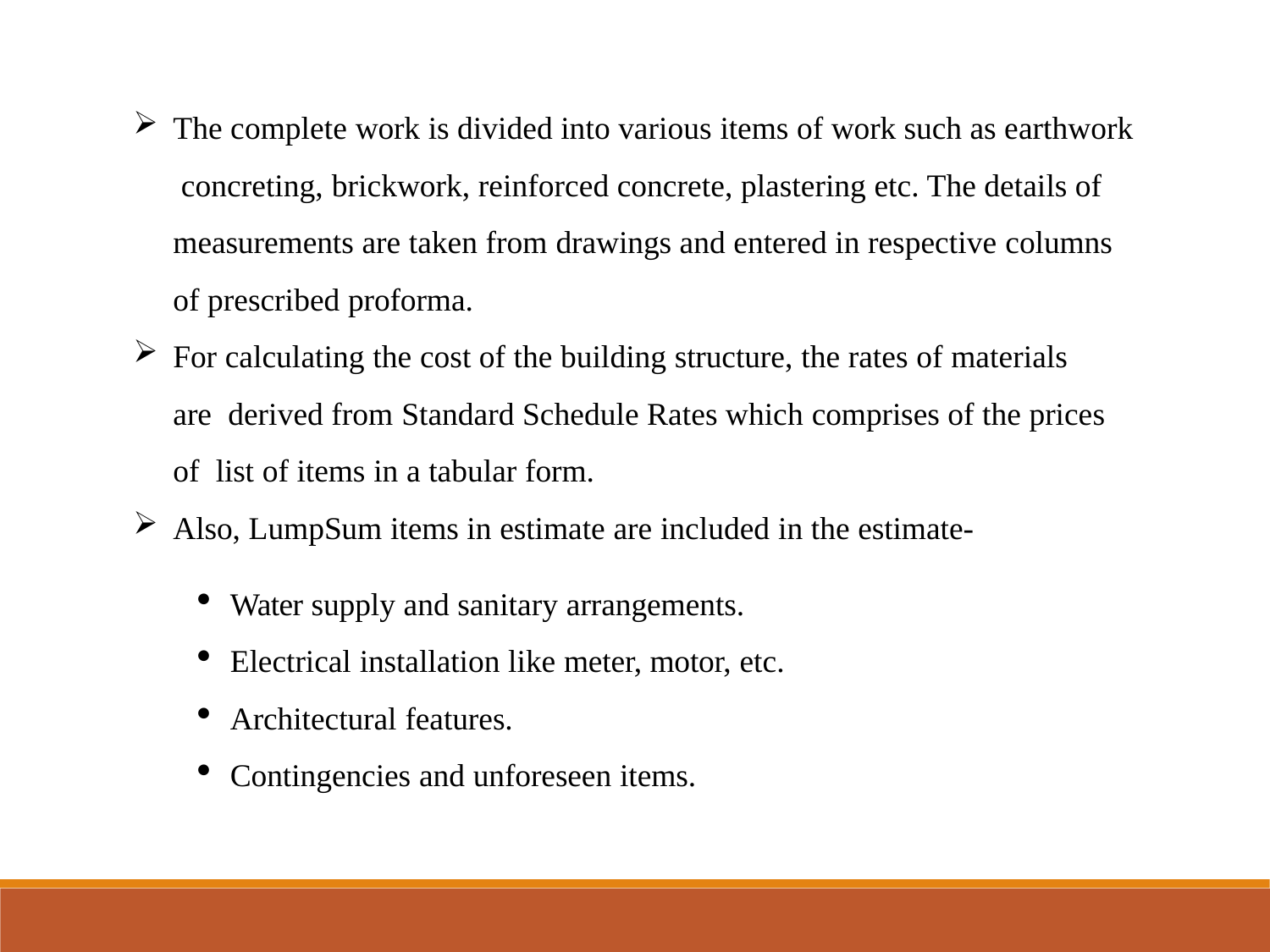

The complete work is divided into various items of work such as earthwork  concreting, brickwork, reinforced concrete, plastering etc. The details of  measurements are taken from drawings and entered in respective columns  of prescribed proforma.
For calculating the cost of the building structure, the rates of materials are  derived from Standard Schedule Rates which comprises of the prices of  list of items in a tabular form.
Also, LumpSum items in estimate are included in the estimate-

Water supply and sanitary arrangements.
Electrical installation like meter, motor, etc.
Architectural features.
Contingencies and unforeseen items.